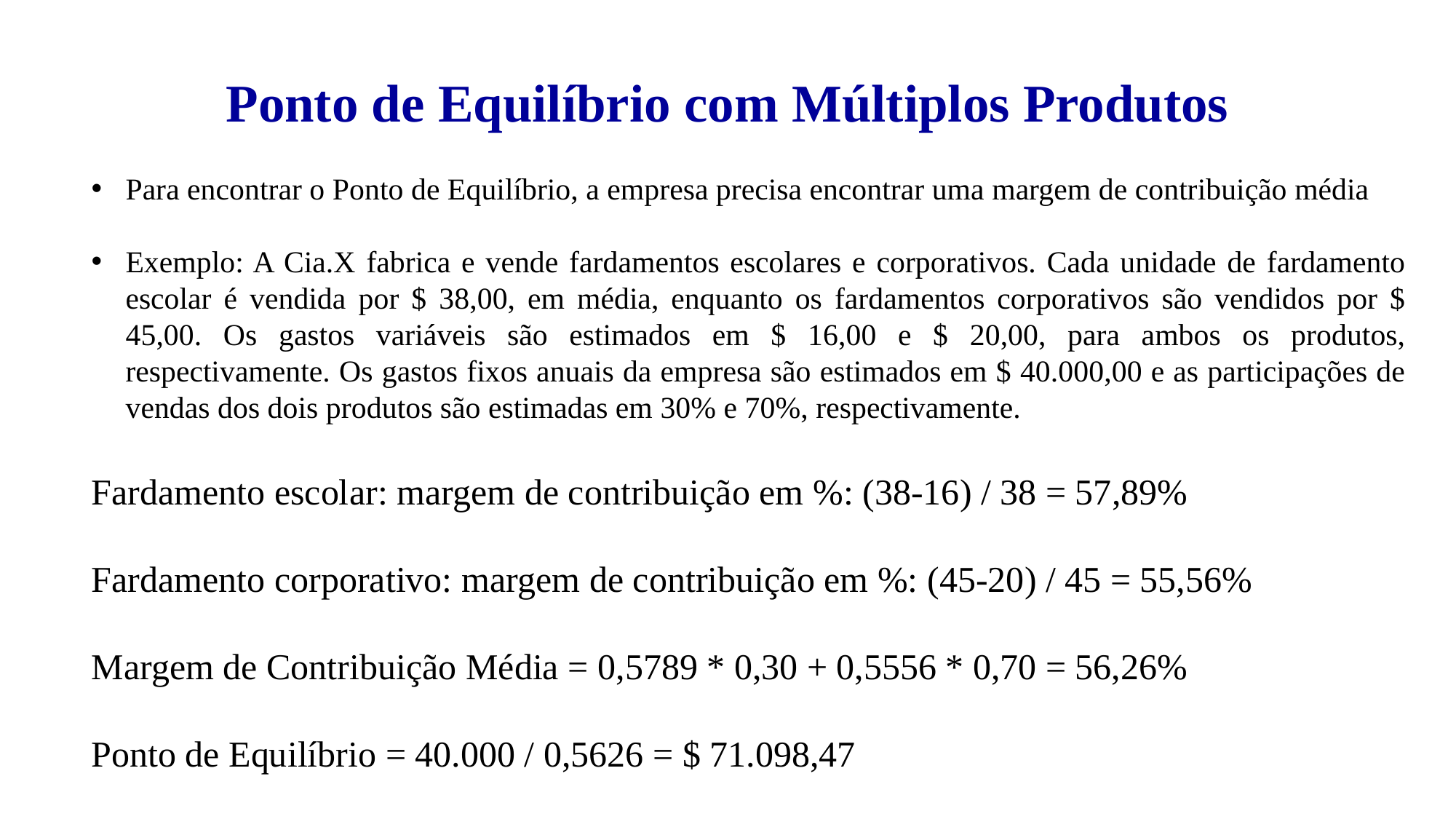

Ponto de Equilíbrio com Múltiplos Produtos
Para encontrar o Ponto de Equilíbrio, a empresa precisa encontrar uma margem de contribuição média

Exemplo: A Cia.X fabrica e vende fardamentos escolares e corporativos. Cada unidade de fardamento escolar é vendida por $ 38,00, em média, enquanto os fardamentos corporativos são vendidos por $ 45,00. Os gastos variáveis são estimados em $ 16,00 e $ 20,00, para ambos os produtos, respectivamente. Os gastos fixos anuais da empresa são estimados em $ 40.000,00 e as participações de vendas dos dois produtos são estimadas em 30% e 70%, respectivamente.

Fardamento escolar: margem de contribuição em %: (38-16) / 38 = 57,89%

Fardamento corporativo: margem de contribuição em %: (45-20) / 45 = 55,56%

Margem de Contribuição Média = 0,5789 * 0,30 + 0,5556 * 0,70 = 56,26%

Ponto de Equilíbrio = 40.000 / 0,5626 = $ 71.098,47